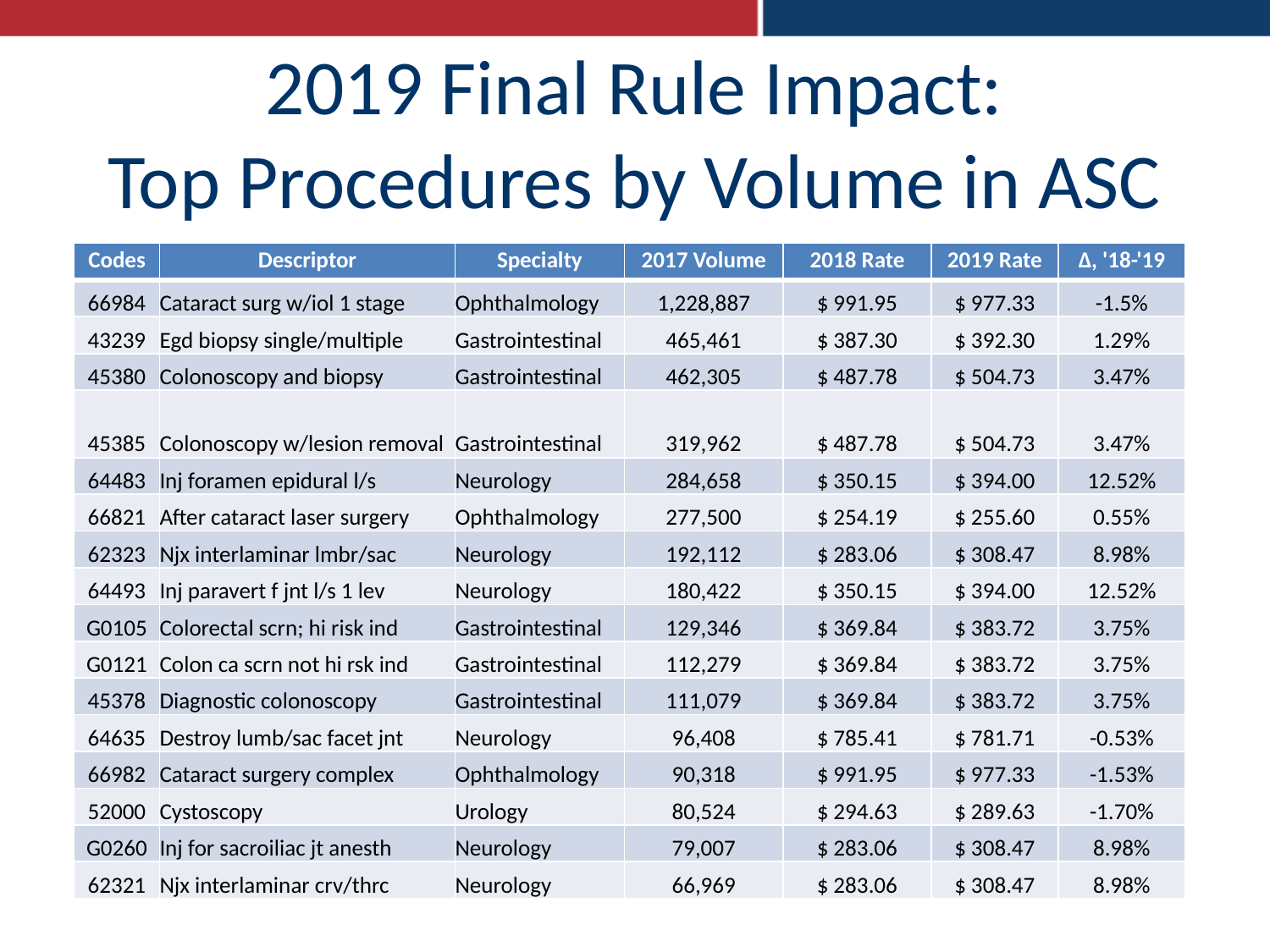

2019 Final Rule Impact:
Top Procedures by Volume in ASC

| Codes | Descriptor | Specialty | 2017 Volume | 2018 Rate | 2019 Rate | ∆, '18-'19 |
| --- | --- | --- | --- | --- | --- | --- |
| 66984 | Cataract surg w/iol 1 stage | Ophthalmology | 1,228,887 | $ 991.95 | $ 977.33 | -1.5% |
| 43239 | Egd biopsy single/multiple | Gastrointestinal | 465,461 | $ 387.30 | $ 392.30 | 1.29% |
| 45380 | Colonoscopy and biopsy | Gastrointestinal | 462,305 | $ 487.78 | $ 504.73 | 3.47% |
| 45385 | Colonoscopy w/lesion removal | Gastrointestinal | 319,962 | $ 487.78 | $ 504.73 | 3.47% |
| 64483 | Inj foramen epidural l/s | Neurology | 284,658 | $ 350.15 | $ 394.00 | 12.52% |
| 66821 | After cataract laser surgery | Ophthalmology | 277,500 | $ 254.19 | $ 255.60 | 0.55% |
| 62323 | Njx interlaminar lmbr/sac | Neurology | 192,112 | $ 283.06 | $ 308.47 | 8.98% |
| 64493 | Inj paravert f jnt l/s 1 lev | Neurology | 180,422 | $ 350.15 | $ 394.00 | 12.52% |
| G0105 | Colorectal scrn; hi risk ind | Gastrointestinal | 129,346 | $ 369.84 | $ 383.72 | 3.75% |
| G0121 | Colon ca scrn not hi rsk ind | Gastrointestinal | 112,279 | $ 369.84 | $ 383.72 | 3.75% |
| 45378 | Diagnostic colonoscopy | Gastrointestinal | 111,079 | $ 369.84 | $ 383.72 | 3.75% |
| 64635 | Destroy lumb/sac facet jnt | Neurology | 96,408 | $ 785.41 | $ 781.71 | -0.53% |
| 66982 | Cataract surgery complex | Ophthalmology | 90,318 | $ 991.95 | $ 977.33 | -1.53% |
| 52000 | Cystoscopy | Urology | 80,524 | $ 294.63 | $ 289.63 | -1.70% |
| G0260 | Inj for sacroiliac jt anesth | Neurology | 79,007 | $ 283.06 | $ 308.47 | 8.98% |
| 62321 | Njx interlaminar crv/thrc | Neurology | 66,969 | $ 283.06 | $ 308.47 | 8.98% |